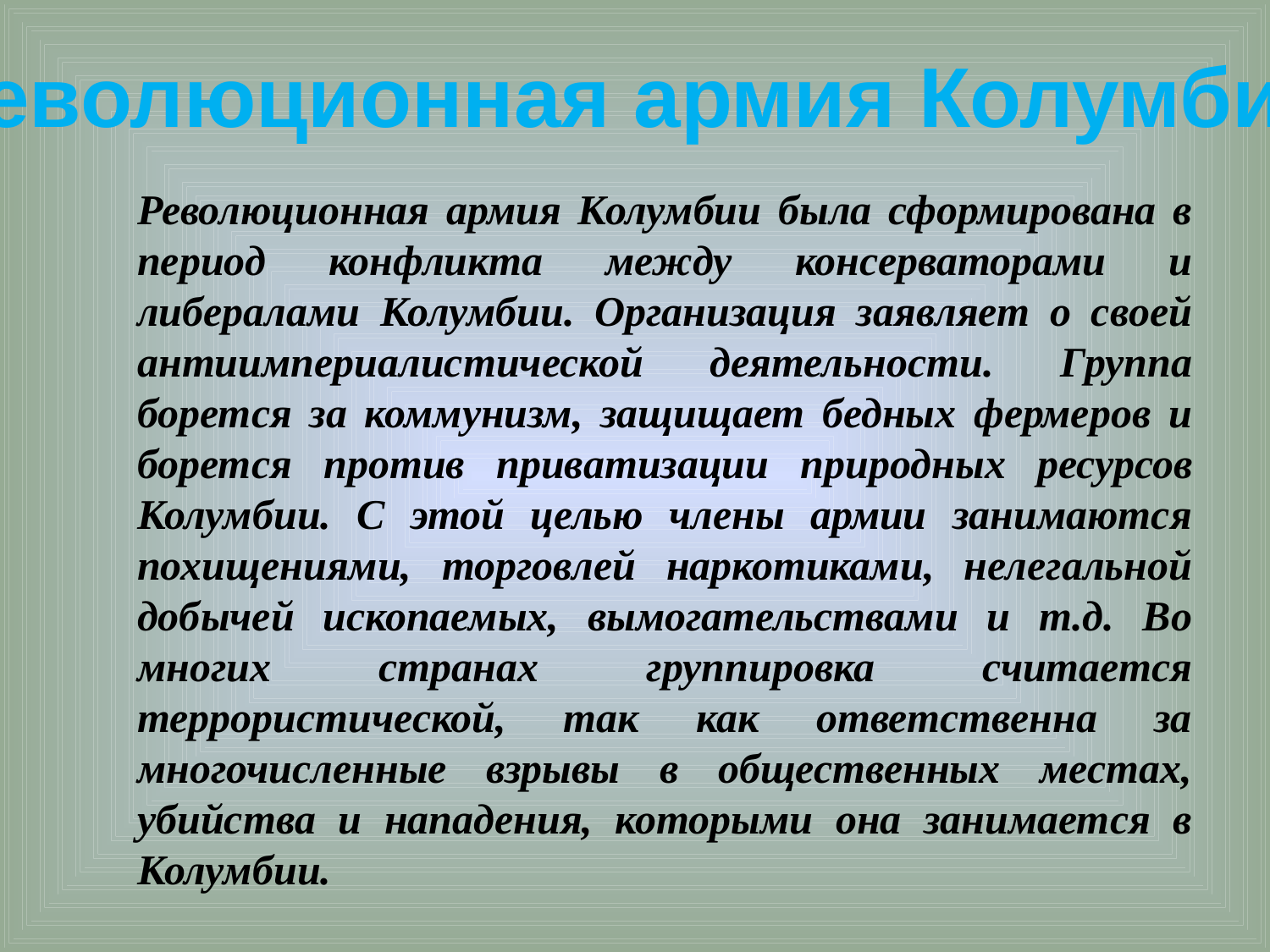

Революционная армия Колумбии
Революционная армия Колумбии была сформирована в период конфликта между консерваторами и либералами Колумбии. Организация заявляет о своей антиимпериалистической деятельности. Группа борется за коммунизм, защищает бедных фермеров и борется против приватизации природных ресурсов Колумбии. С этой целью члены армии занимаются похищениями, торговлей наркотиками, нелегальной добычей ископаемых, вымогательствами и т.д. Во многих странах группировка считается террористической, так как ответственна за многочисленные взрывы в общественных местах, убийства и нападения, которыми она занимается в Колумбии.